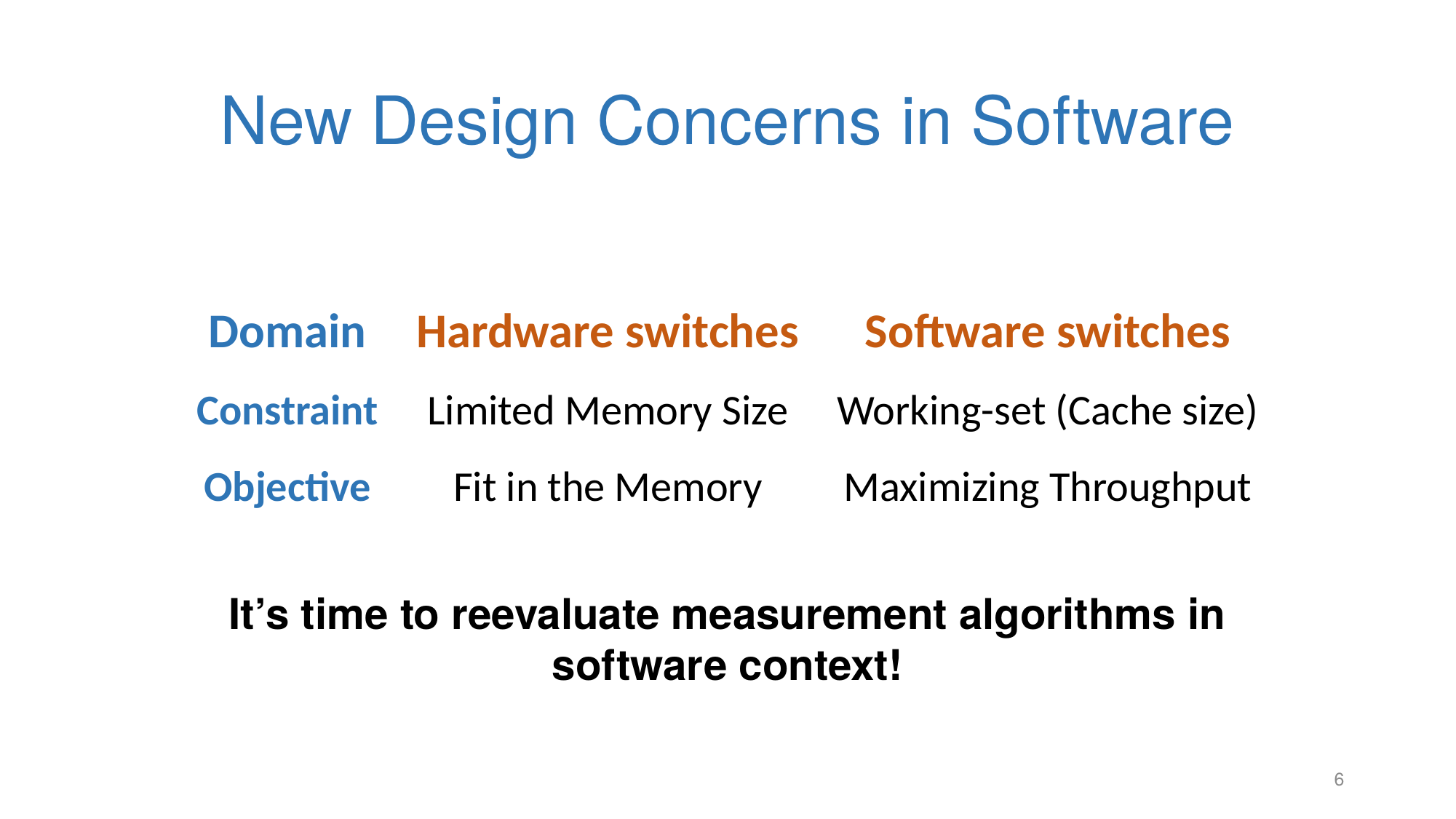

# New Design Concerns in Software
Domain
Constraint
Objective
Hardware switches
Limited Memory Size
Fit in the Memory
Software switches
Working-set (Cache size)
Maximizing Throughput
It’s time to reevaluate measurement algorithms in software context!
6